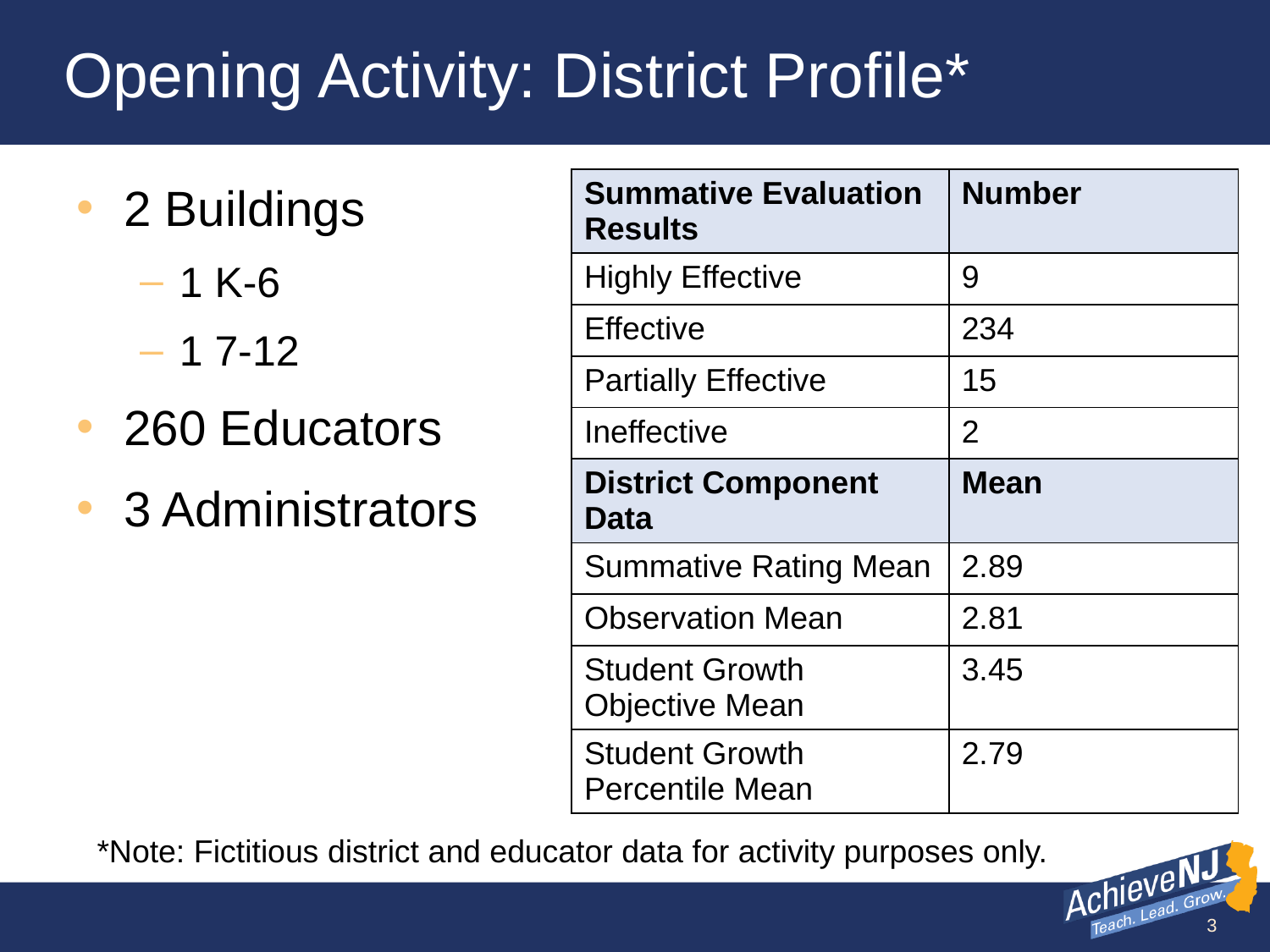

# Opening Activity: District Profile*
2 Buildings
1 K-6
1 7-12
260 Educators
3 Administrators
| Summative Evaluation Results | Number |
| --- | --- |
| Highly Effective | 9 |
| Effective | 234 |
| Partially Effective | 15 |
| Ineffective | 2 |
| District Component Data | Mean |
| Summative Rating Mean | 2.89 |
| Observation Mean | 2.81 |
| Student Growth Objective Mean | 3.45 |
| Student Growth Percentile Mean | 2.79 |
*Note: Fictitious district and educator data for activity purposes only.